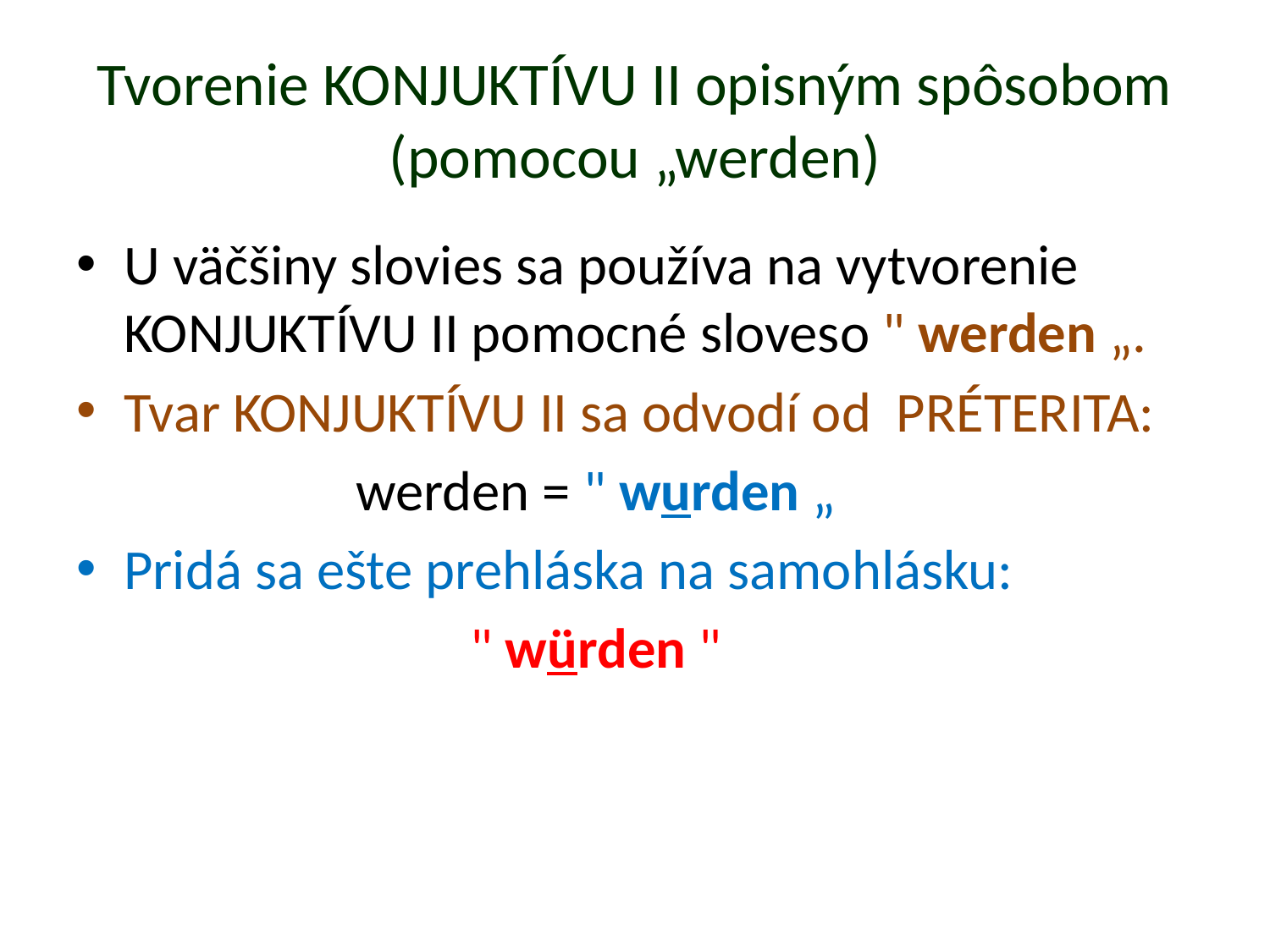

# Tvorenie KONJUKTÍVU II opisným spôsobom (pomocou „werden)
U väčšiny slovies sa používa na vytvorenie KONJUKTÍVU II pomocné sloveso " werden „.
Tvar KONJUKTÍVU II sa odvodí od  PRÉTERITA:
                      werden = " wurden „
Pridá sa ešte prehláska na samohlásku:
                               " würden "